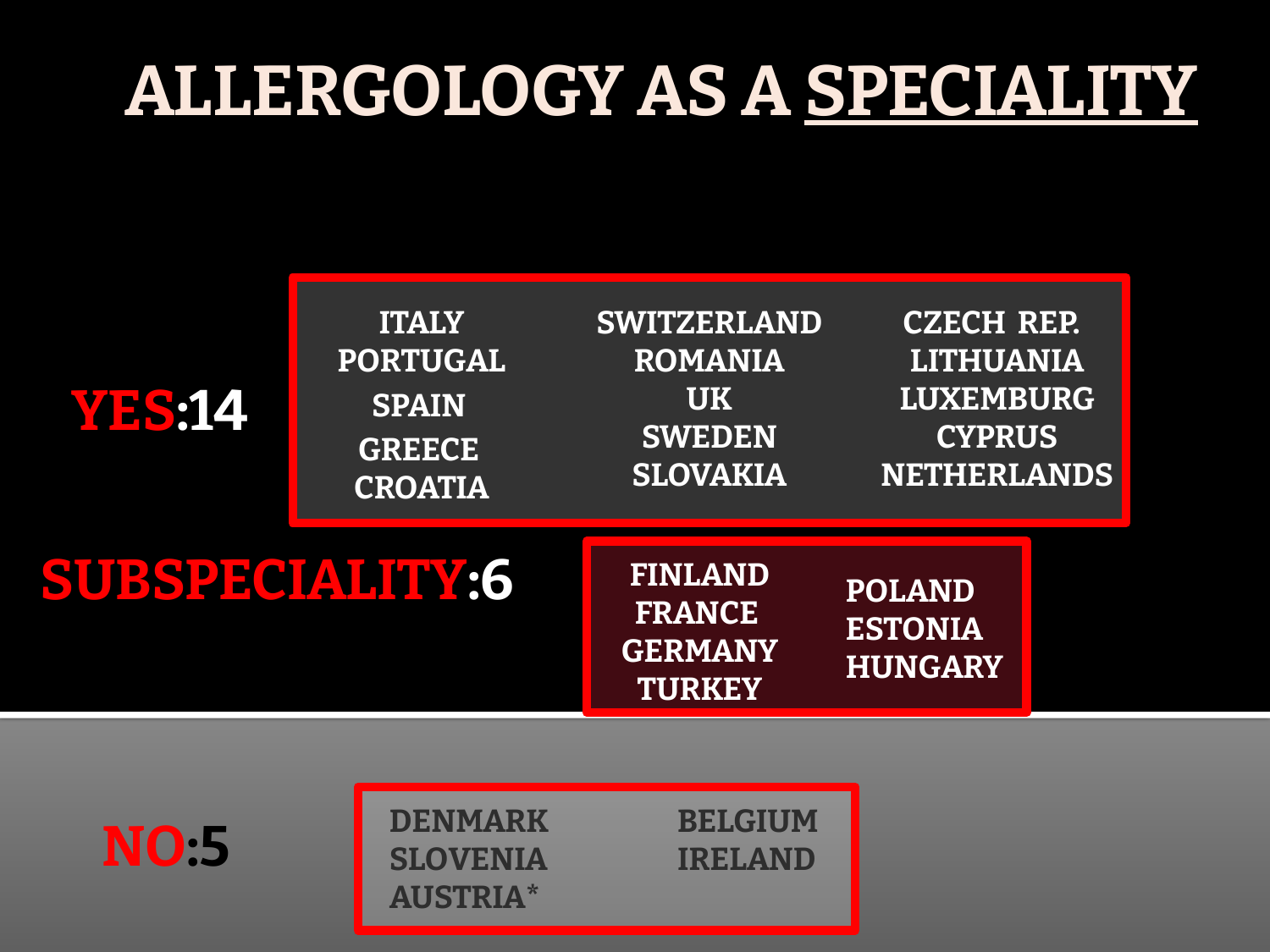

# ALLERGOLOGY AS A SPECIALITY

ITALY
PORTUGAL
SPAIN
GREECE
CROATIA
SWITZERLAND
ROMANIA
UK
SWEDEN
SLOVAKIA
CZECH  REP.
LITHUANIA
LUXEMBURG
CYPRUS
NETHERLANDS
YES:14

 SUBSPECIALITY:6

FINLAND
FRANCE
GERMANY
TURKEY

POLAND
ESTONIA
HUNGARY

DENMARK         SLOVENIA
AUSTRIA*

BELGIUM
IRELAND
NO:5